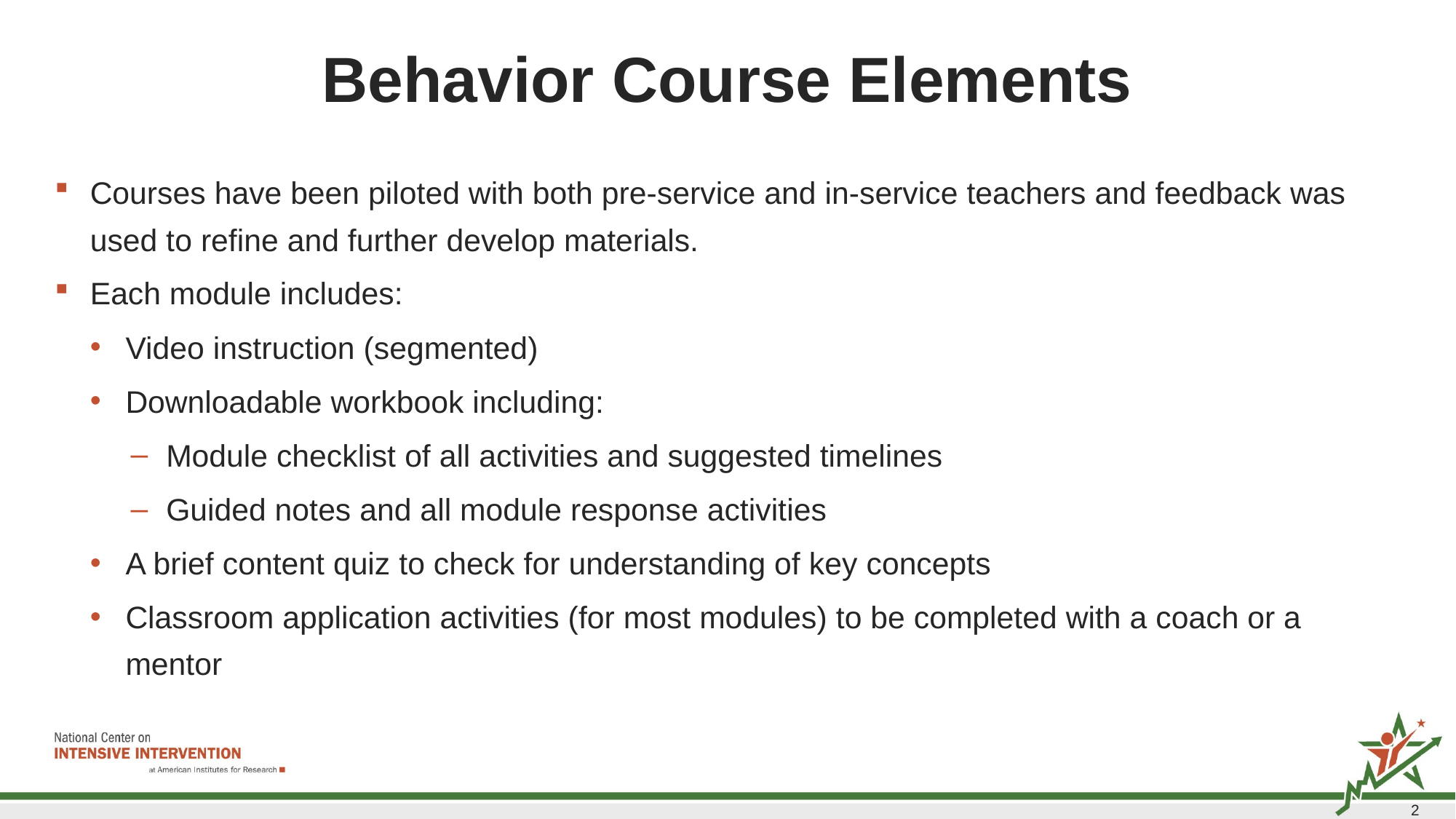

# Behavior Course Elements
Courses have been piloted with both pre-service and in-service teachers and feedback was used to refine and further develop materials.
Each module includes:
Video instruction (segmented)
Downloadable workbook including:
Module checklist of all activities and suggested timelines
Guided notes and all module response activities
A brief content quiz to check for understanding of key concepts
Classroom application activities (for most modules) to be completed with a coach or a mentor

28